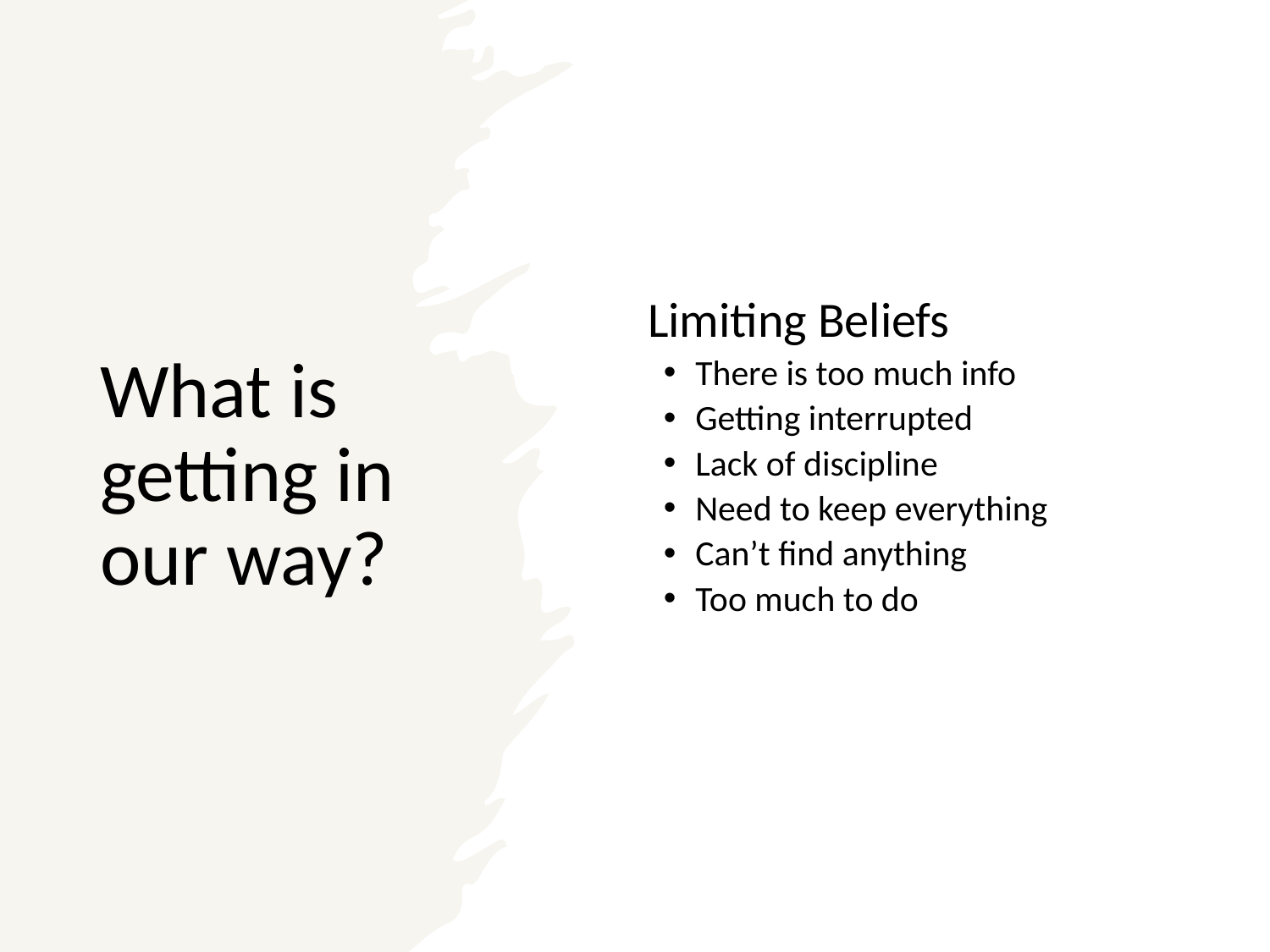

# What is getting in our way?
Limiting Beliefs
There is too much info
Getting interrupted
Lack of discipline
Need to keep everything
Can’t find anything
Too much to do